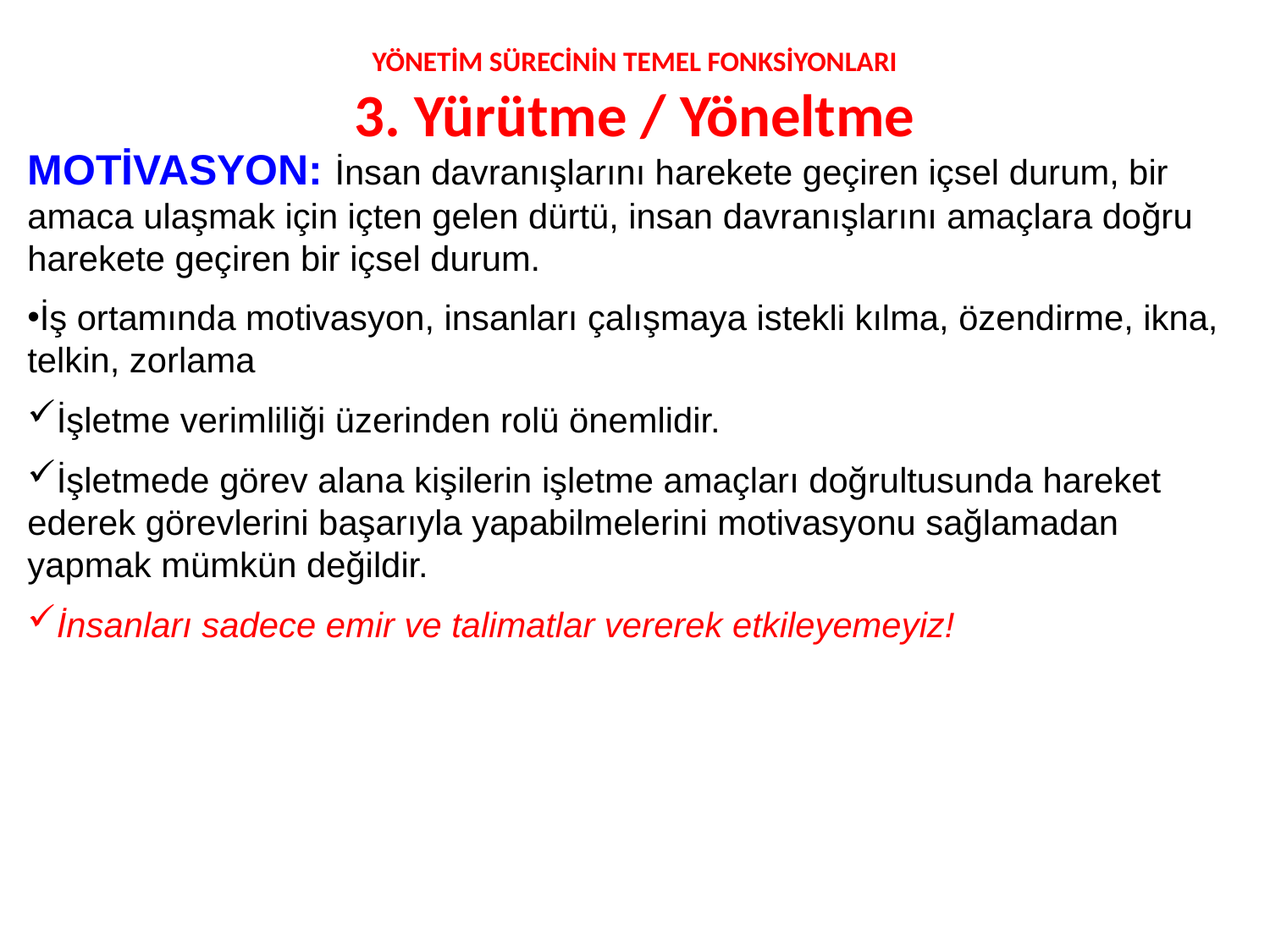

YÖNETİM SÜRECİNİN TEMEL FONKSİYONLARI
3. Yürütme / Yöneltme
MOTİVASYON: İnsan davranışlarını harekete geçiren içsel durum, bir amaca ulaşmak için içten gelen dürtü, insan davranışlarını amaçlara doğru harekete geçiren bir içsel durum.
İş ortamında motivasyon, insanları çalışmaya istekli kılma, özendirme, ikna, telkin, zorlama
İşletme verimliliği üzerinden rolü önemlidir.
İşletmede görev alana kişilerin işletme amaçları doğrultusunda hareket ederek görevlerini başarıyla yapabilmelerini motivasyonu sağlamadan yapmak mümkün değildir.
İnsanları sadece emir ve talimatlar vererek etkileyemeyiz!